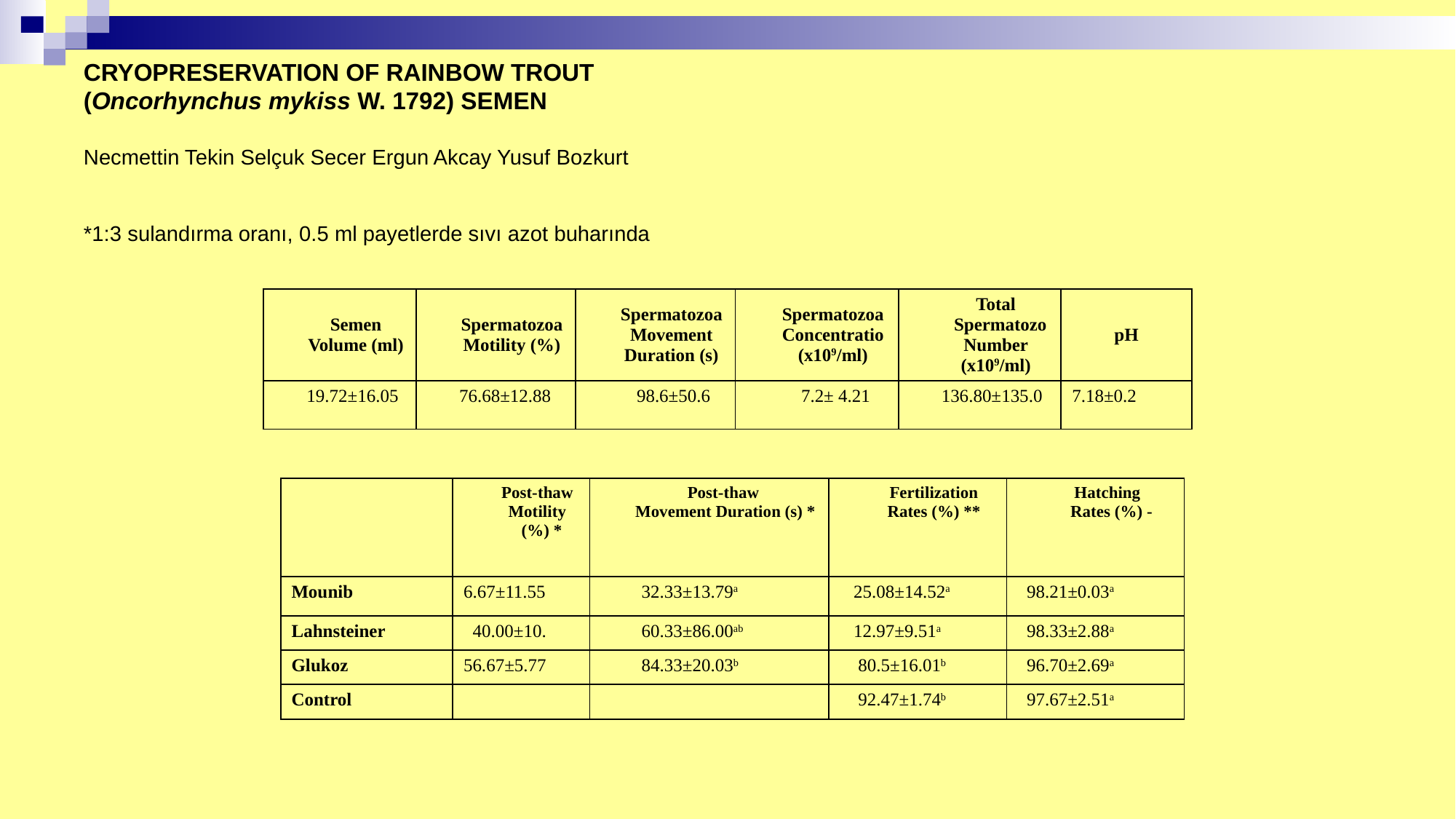

# CRYOPRESERVATION OF RAINBOW TROUT (Oncorhynchus mykiss W. 1792) SEMEN Necmettin Tekin Selçuk Secer Ergun Akcay Yusuf Bozkurt *1:3 sulandırma oranı, 0.5 ml payetlerde sıvı azot buharında
| Semen Volume (ml) | Spermatozoa Motility (%) | Spermatozoa Movement Duration (s) | Spermatozoa Concentratio (x109/ml) | Total Spermatozo Number (x109/ml) | pH |
| --- | --- | --- | --- | --- | --- |
| 19.72±16.05 | 76.68±12.88 | 98.6±50.6 | 7.2± 4.21 | 136.80±135.0 | 7.18±0.2 |
|  | Post-thaw Motility (%) \* | Post-thaw Movement Duration (s) \* | Fertilization Rates (%) \*\* | Hatching Rates (%) - |
| --- | --- | --- | --- | --- |
| Mounib | 6.67±11.55 | 32.33±13.79a | 25.08±14.52a | 98.21±0.03a |
| Lahnsteiner | 40.00±10. | 60.33±86.00ab | 12.97±9.51a | 98.33±2.88a |
| Glukoz | 56.67±5.77 | 84.33±20.03b | 80.5±16.01b | 96.70±2.69a |
| Control |  |  | 92.47±1.74b | 97.67±2.51a |